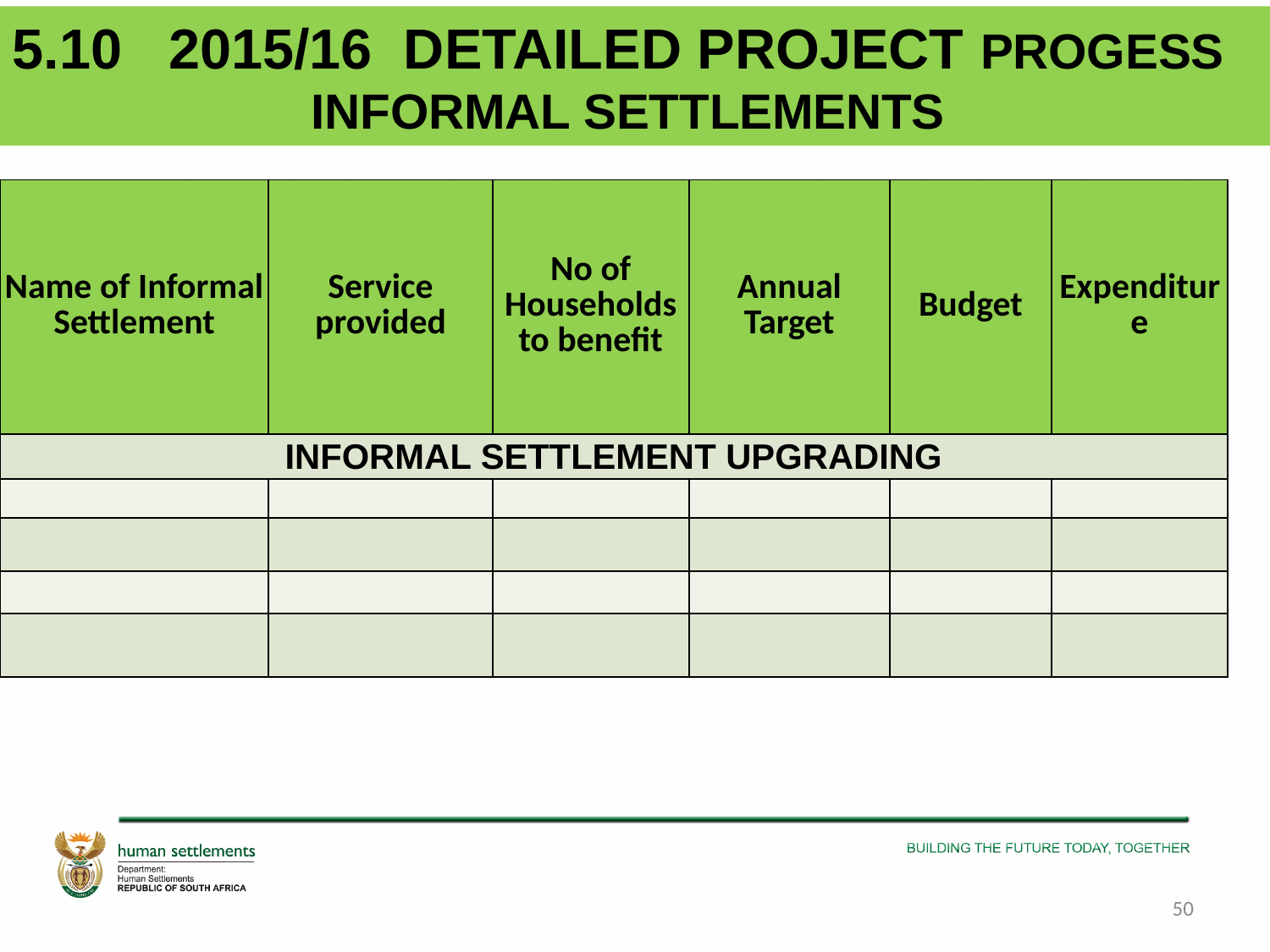

5.10   2015/16  DETAILED PROJECT PROGESS
INFORMAL SETTLEMENTS
| Name of Informal Settlement | Service provided | No of Households to benefit | Annual Target | Budget | Expenditure |
| --- | --- | --- | --- | --- | --- |
| INFORMAL SETTLEMENT UPGRADING |  |  |  |  |  |
|  |  |  |  |  |  |
|  |  |  |  |  |  |
|  |  |  |  |  |  |
|  |  |  |  |  |  |
50